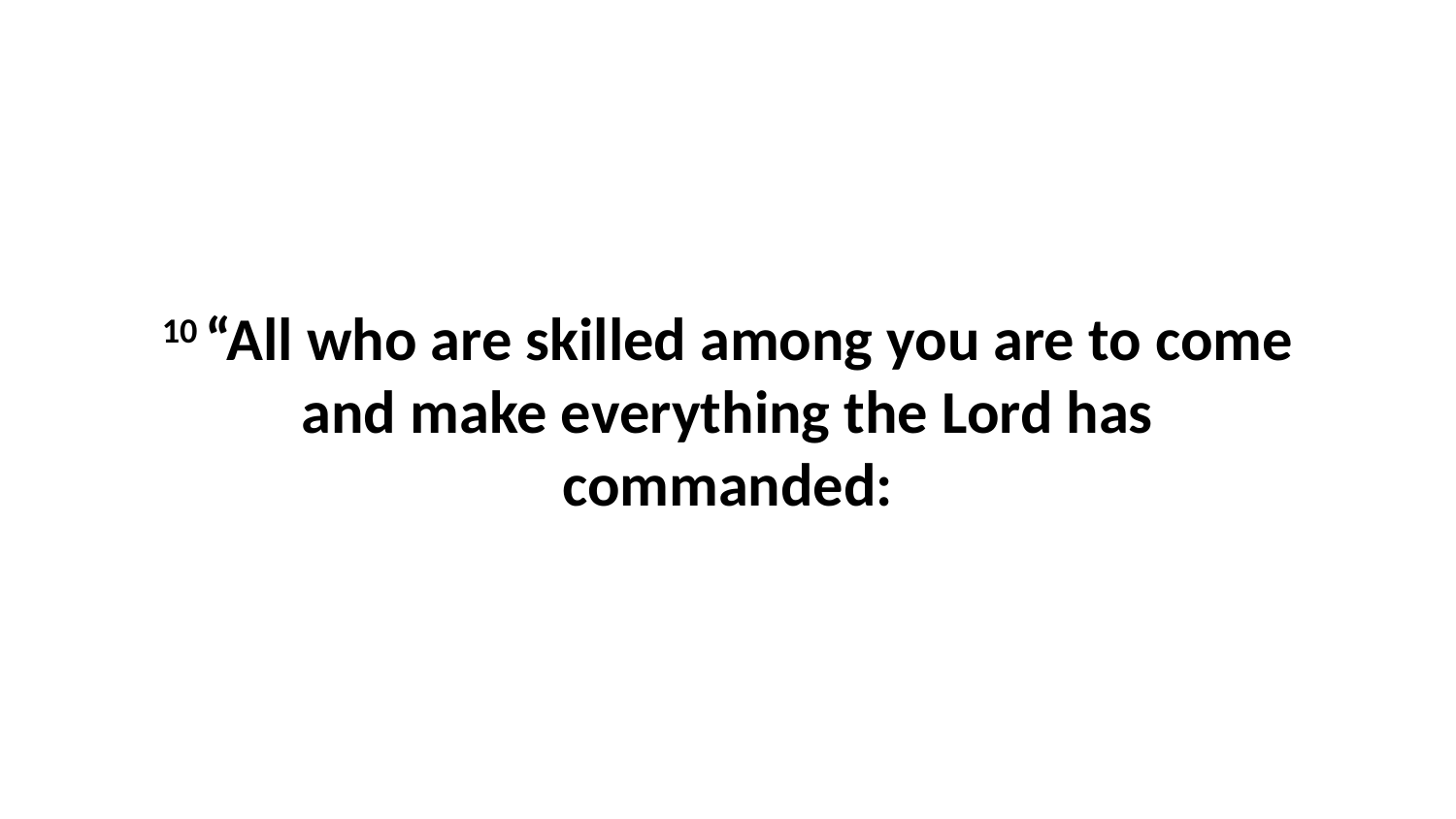

10 “All who are skilled among you are to come and make everything the Lord has commanded: